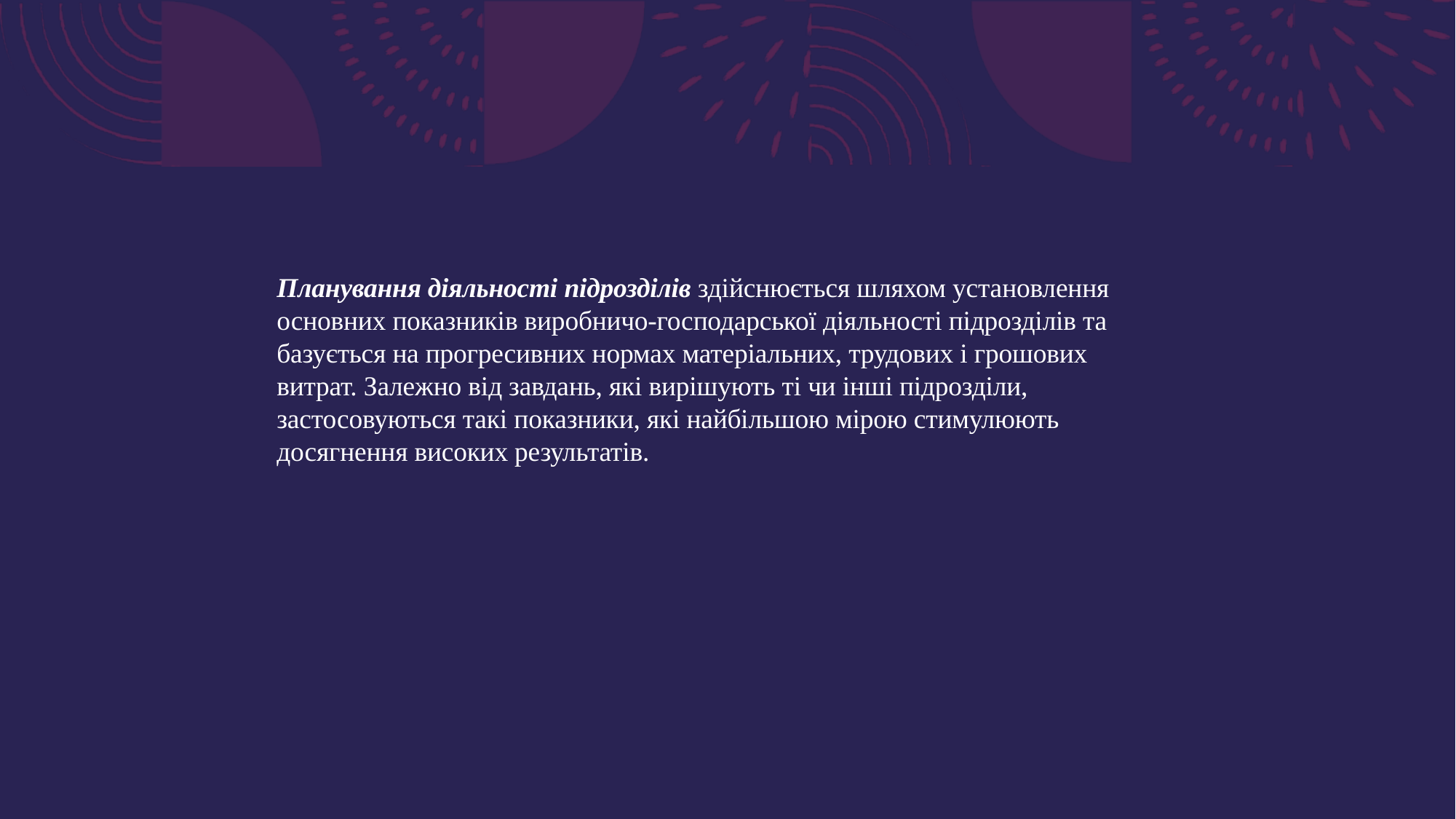

Планування діяльності підрозділів здійснюється шляхом уста­новлення основних показників виробничо-господарської діяльності підрозділів та базується на прогресивних нормах матеріальних, трудових і грошових витрат. Залежно від завдань, які вирішують ті чи інші підрозділи, застосовуються такі показники, які найбільшою мірою стимулюють досягнення високих результатів.